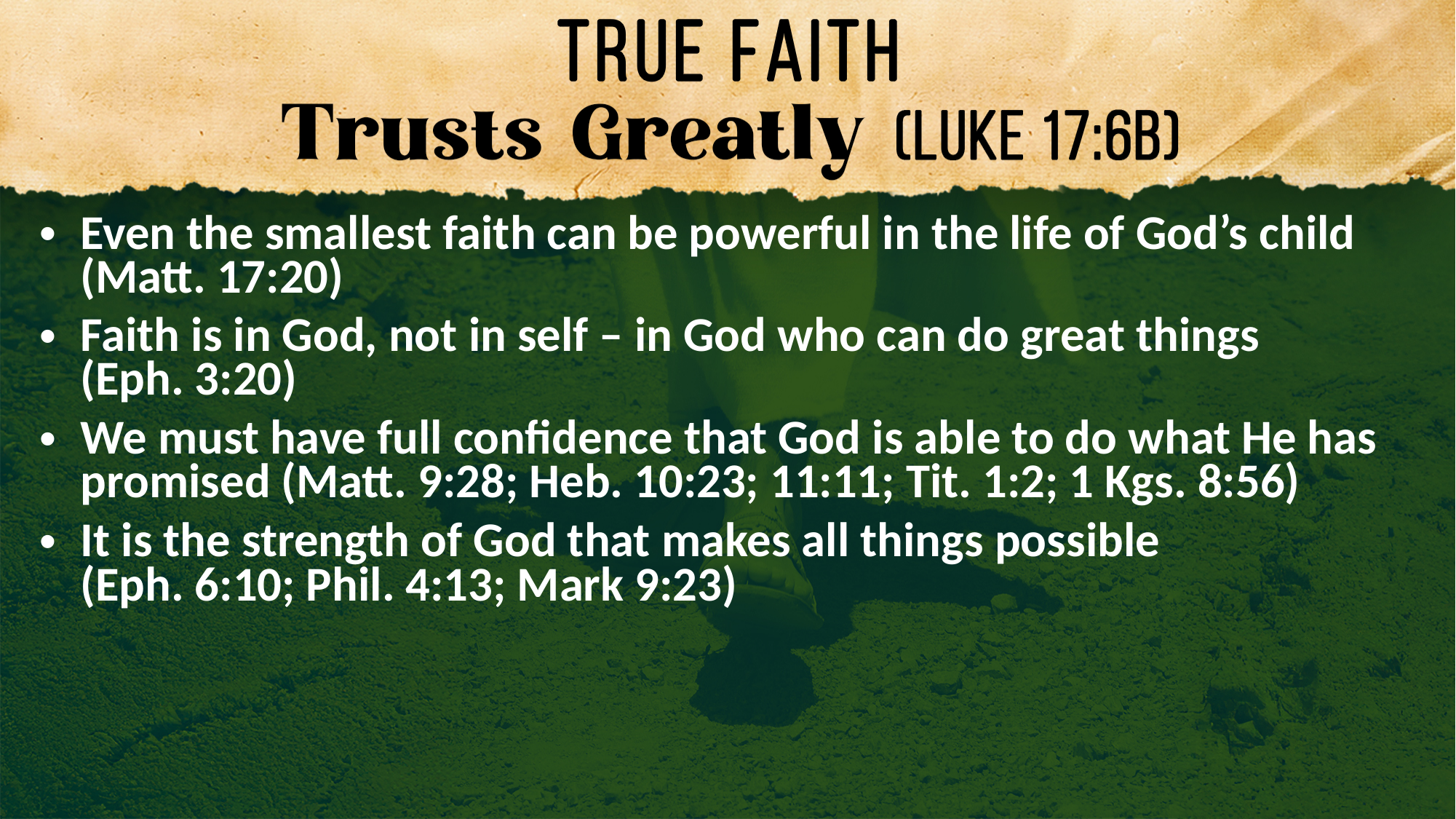

Even the smallest faith can be powerful in the life of God’s child (Matt. 17:20)
Faith is in God, not in self – in God who can do great things
(Eph. 3:20)
We must have full confidence that God is able to do what He has promised (Matt. 9:28; Heb. 10:23; 11:11; Tit. 1:2; 1 Kgs. 8:56)
It is the strength of God that makes all things possible
(Eph. 6:10; Phil. 4:13; Mark 9:23)